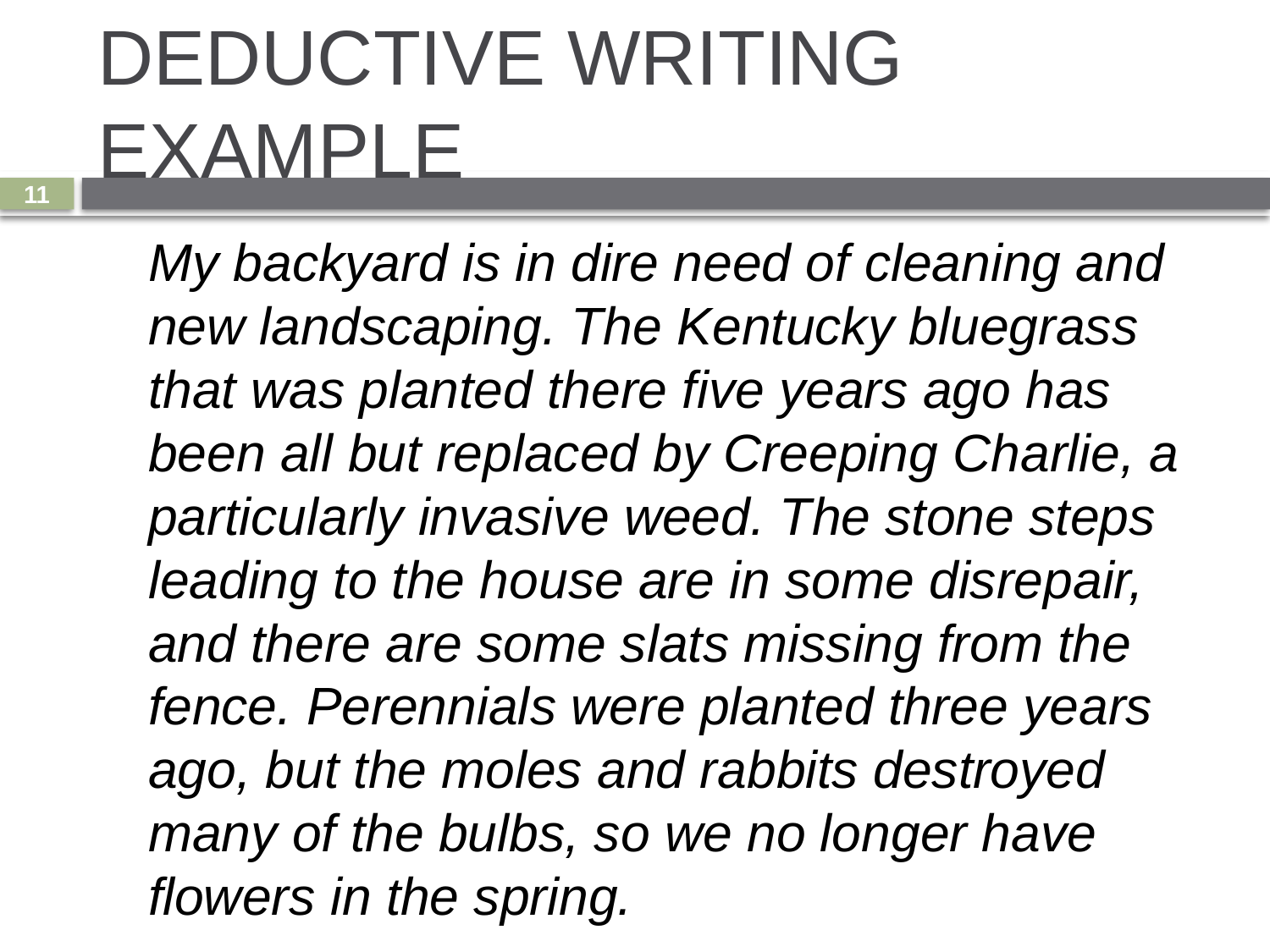

# DEDUCTIVE WRITING EXAMPLE
11
My backyard is in dire need of cleaning and new landscaping. The Kentucky bluegrass that was planted there five years ago has been all but replaced by Creeping Charlie, a particularly invasive weed. The stone steps leading to the house are in some disrepair, and there are some slats missing from the fence. Perennials were planted three years ago, but the moles and rabbits destroyed many of the bulbs, so we no longer have flowers in the spring.